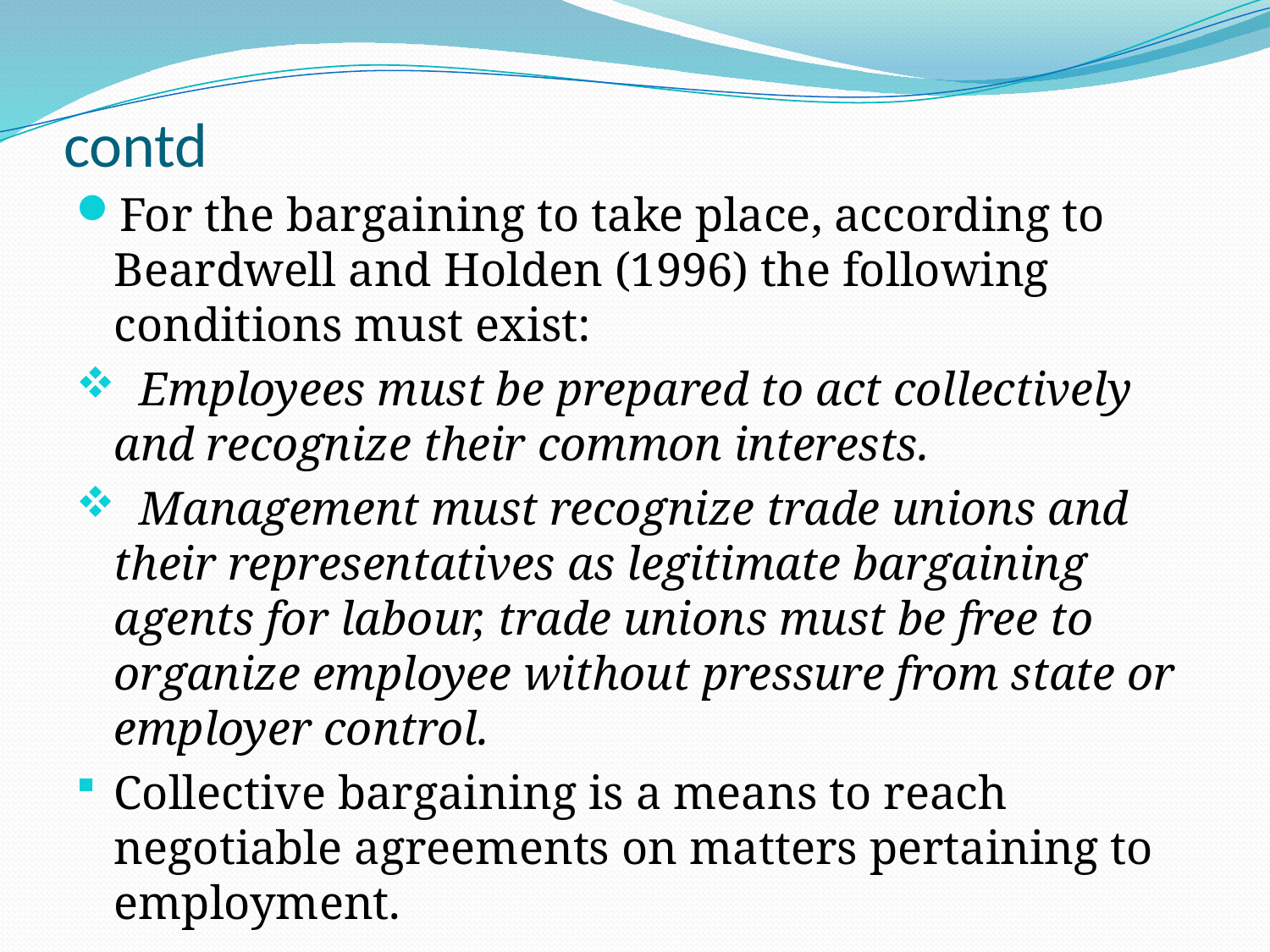

# contd
For the bargaining to take place, according to Beardwell and Holden (1996) the following conditions must exist:
  Employees must be prepared to act collectively and recognize their common interests.
  Management must recognize trade unions and their representatives as legitimate bargaining agents for labour, trade unions must be free to organize employee without pressure from state or employer control.
Collective bargaining is a means to reach negotiable agreements on matters pertaining to employment.